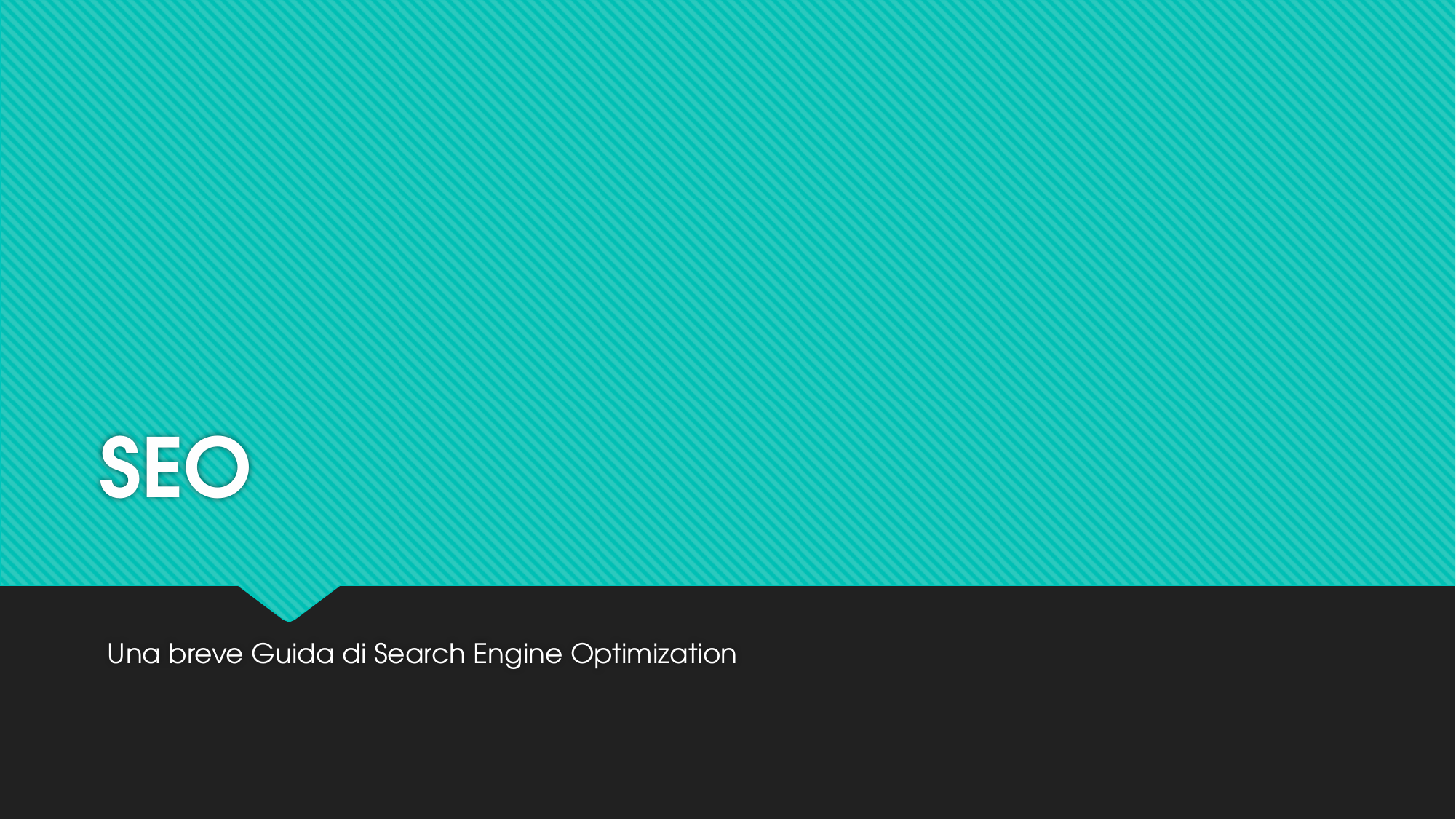

# SEO
Una breve Guida di Search Engine Optimization